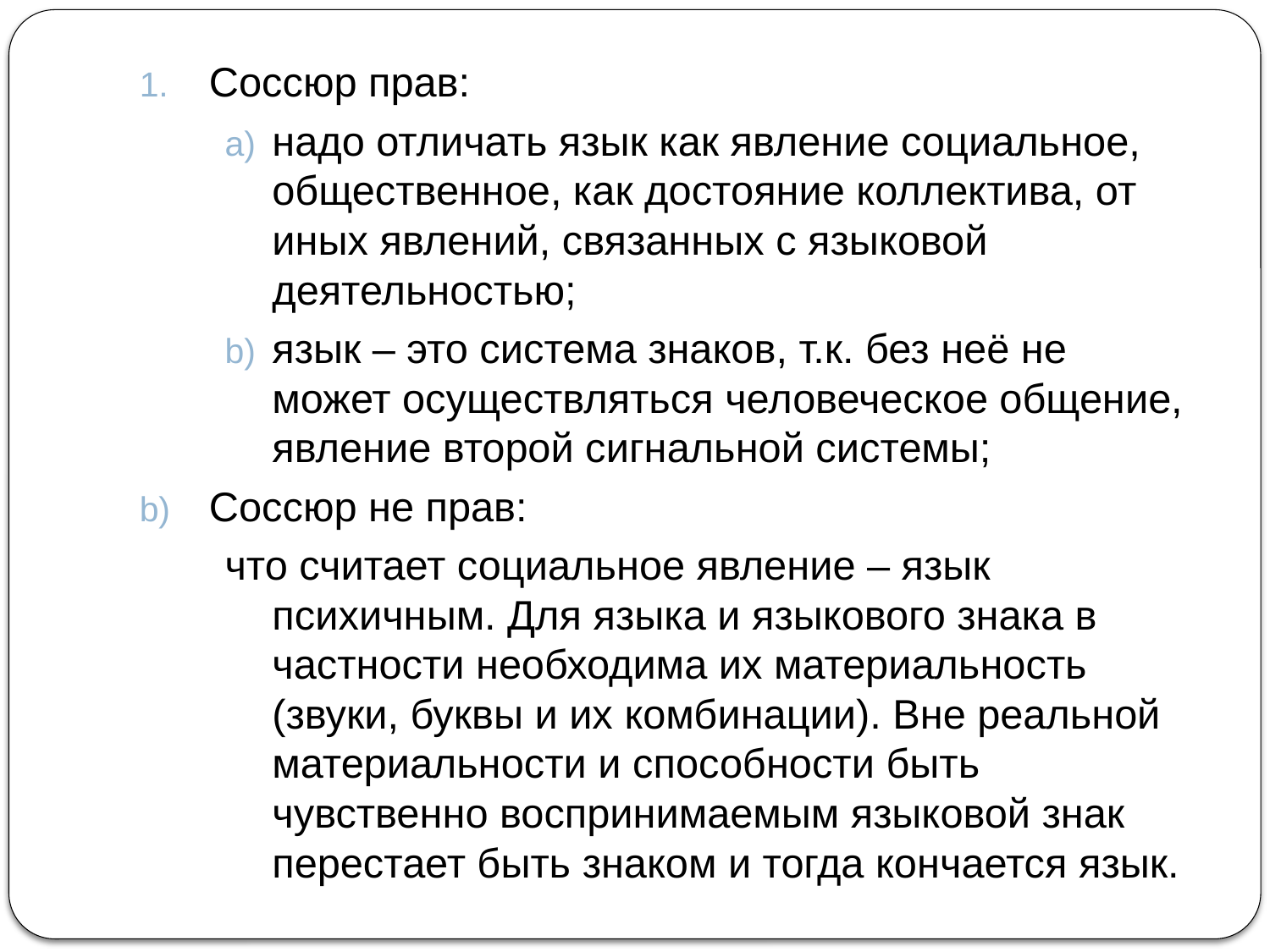

Соссюр прав:
надо отличать язык как явление социальное, общественное, как достояние коллектива, от иных явлений, связанных с языковой деятельностью;
язык – это система знаков, т.к. без неё не может осуществляться человеческое общение, явление второй сигнальной системы;
Соссюр не прав:
что считает социальное явление – язык психичным. Для языка и языкового знака в частности необходима их материальность (звуки, буквы и их комбинации). Вне реальной материальности и способности быть чувственно воспринимаемым языковой знак перестает быть знаком и тогда кончается язык.